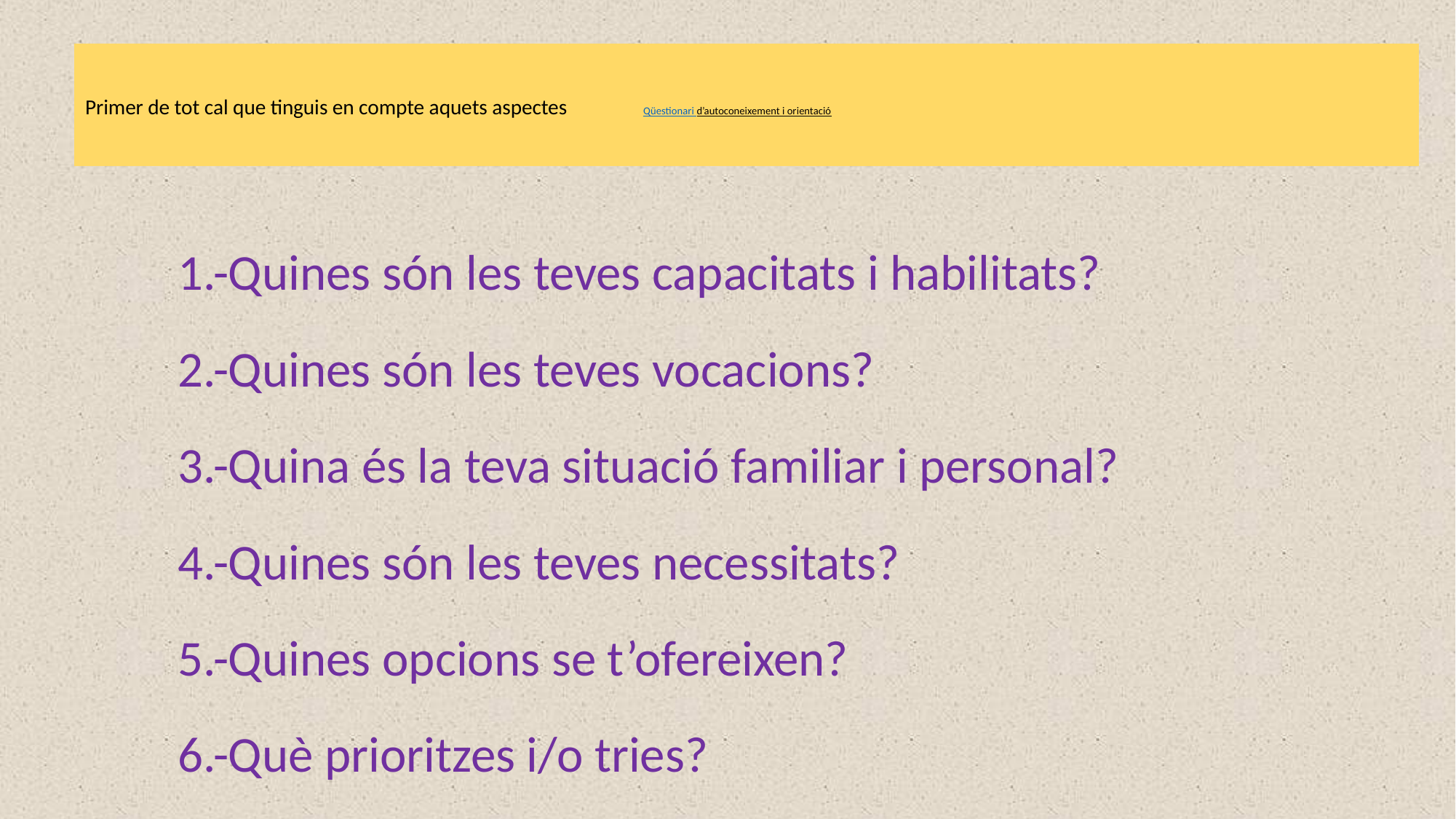

# Primer de tot cal que tinguis en compte aquets aspectes                Qüestionari d’autoconeixement i orientació
1.-Quines són les teves capacitats i habilitats?
2.-Quines són les teves vocacions?
3.-Quina és la teva situació familiar i personal?
4.-Quines són les teves necessitats?
5.-Quines opcions se t’ofereixen?
6.-Què prioritzes i/o tries?